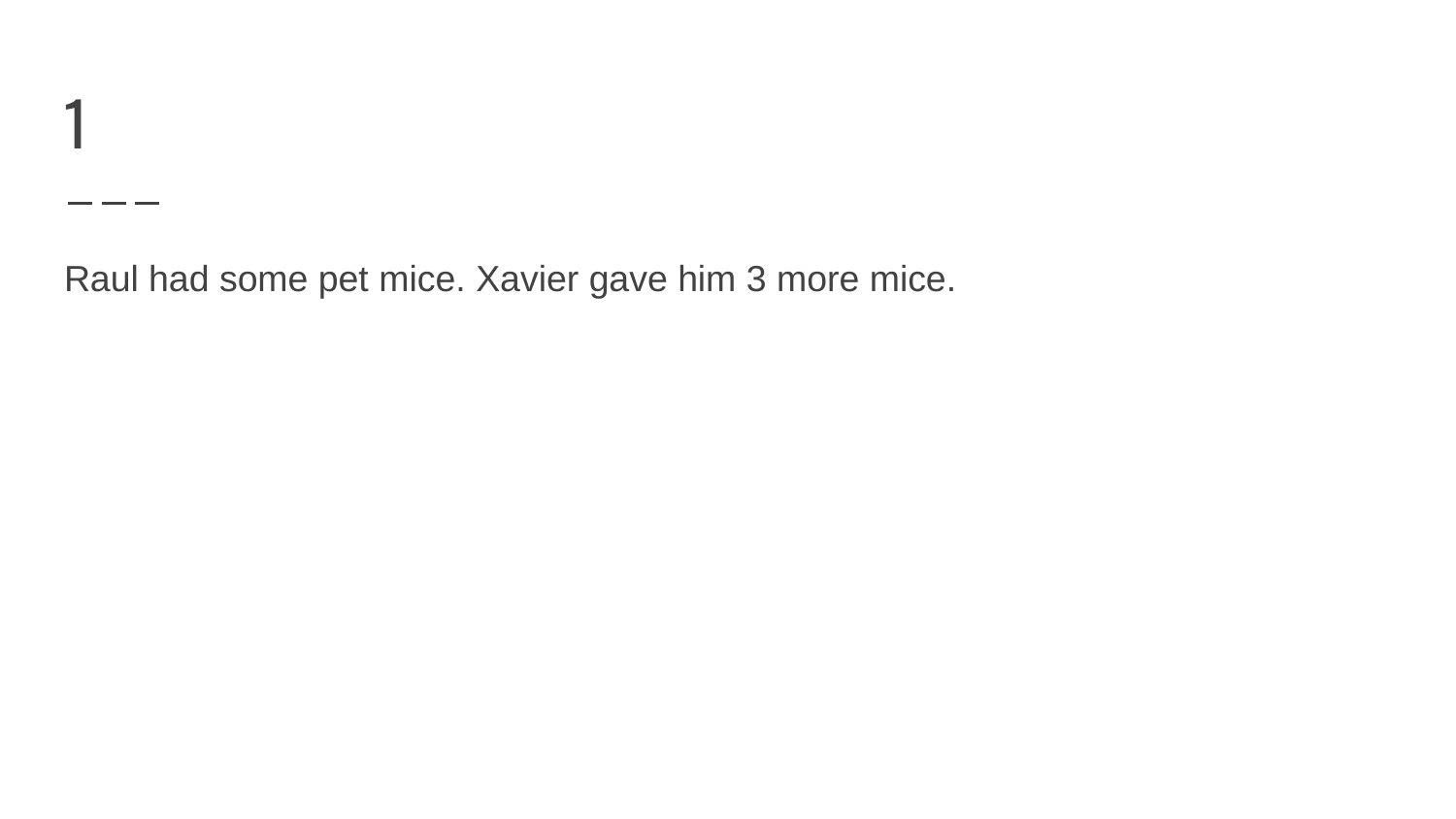

# 1
Raul had some pet mice. Xavier gave him 3 more mice.